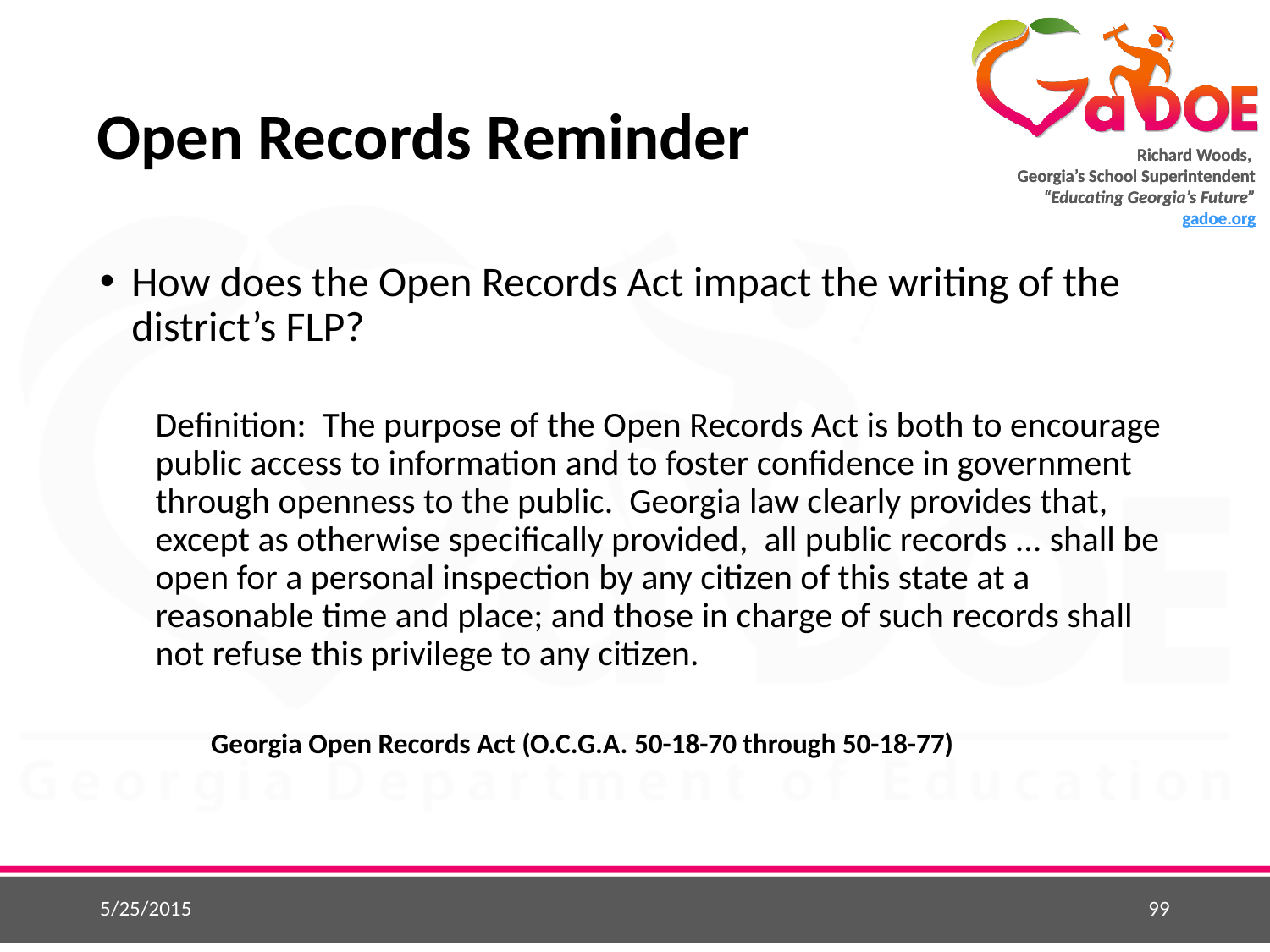

# Open Records Reminder
How does the Open Records Act impact the writing of the district’s FLP?

Definition:  The purpose of the Open Records Act is both to encourage public access to information and to foster confidence in government through openness to the public.  Georgia law clearly provides that, except as otherwise specifically provided,  all public records ... shall be open for a personal inspection by any citizen of this state at a reasonable time and place; and those in charge of such records shall not refuse this privilege to any citizen.

Georgia Open Records Act (O.C.G.A. 50-18-70 through 50-18-77)

5/25/2015
99